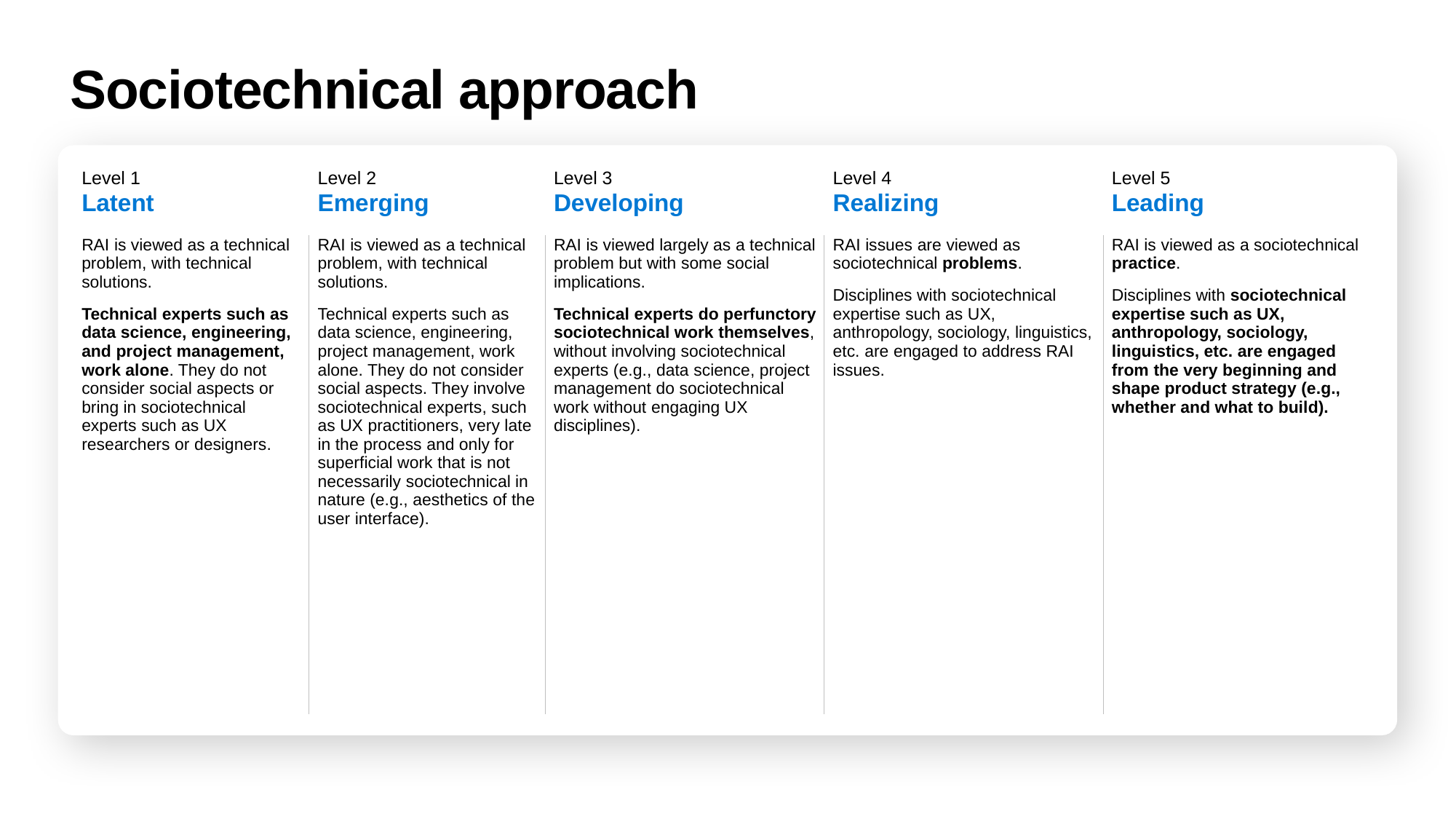

# Sociotechnical approach

| Level 1 | Level 2 | Level 3 | Level 4 | Level 5 |
| --- | --- | --- | --- | --- |
| Latent | Emerging | Developing | Realizing | Leading |
| RAI is viewed as a technical problem, with technical solutions. Technical experts such as data science, engineering, and project management, work alone. They do not consider social aspects or bring in sociotechnical experts such as UX researchers or designers. | RAI is viewed as a technical problem, with technical solutions. Technical experts such as data science, engineering, project management, work alone. They do not consider social aspects. They involve sociotechnical experts, such as UX practitioners, very late in the process and only for superficial work that is not necessarily sociotechnical in nature (e.g., aesthetics of the user interface). | RAI is viewed largely as a technical problem but with some social implications. Technical experts do perfunctory sociotechnical work themselves, without involving sociotechnical experts (e.g., data science, project management do sociotechnical work without engaging UX disciplines). | RAI issues are viewed as sociotechnical problems. Disciplines with sociotechnical expertise such as UX, anthropology, sociology, linguistics, etc. are engaged to address RAI issues. | RAI is viewed as a sociotechnical practice. Disciplines with sociotechnical expertise such as UX, anthropology, sociology, linguistics, etc. are engaged from the very beginning and shape product strategy (e.g., whether and what to build). |